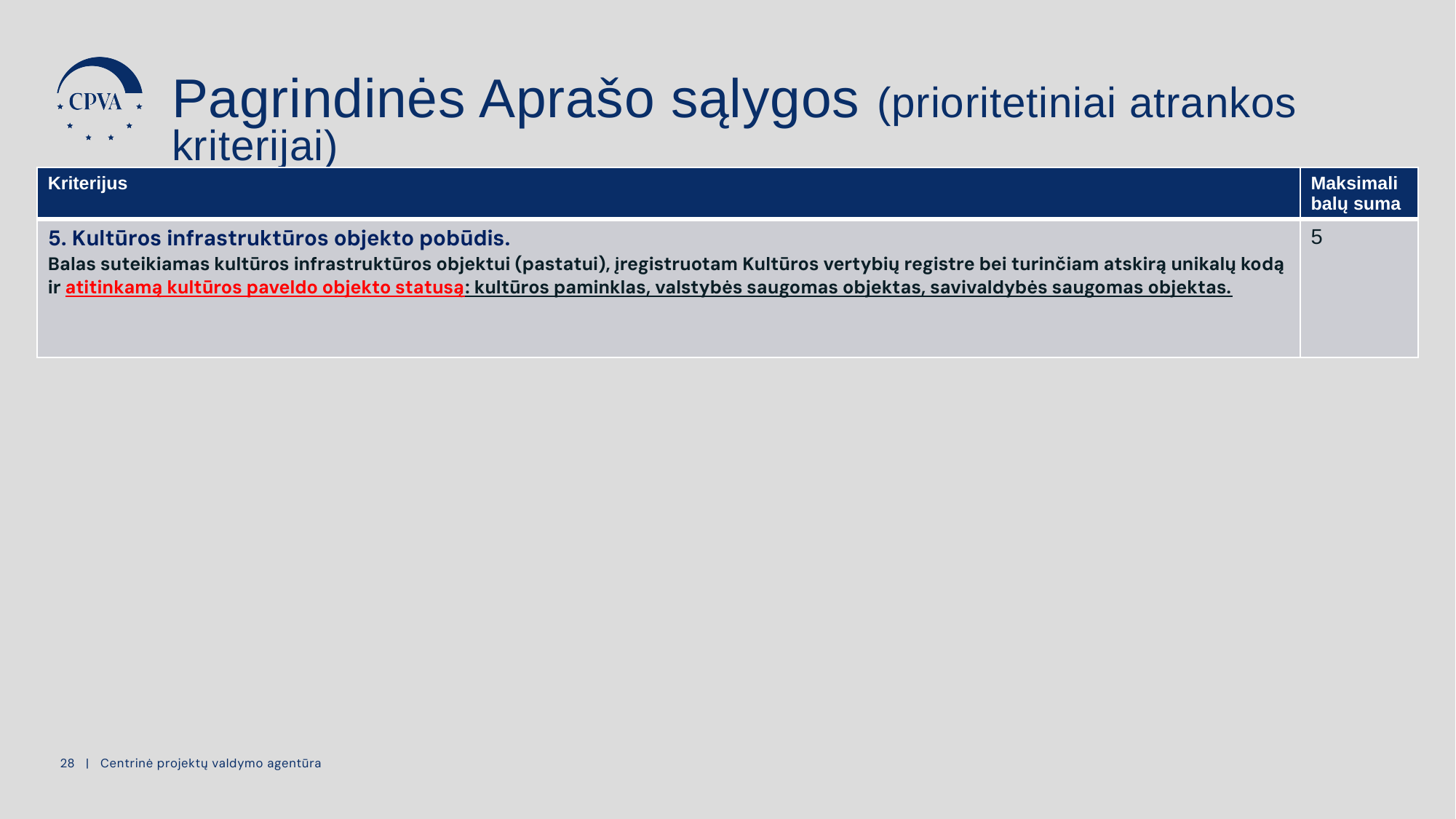

Pagrindinės Aprašo sąlygos (prioritetiniai atrankos kriterijai)

| Kriterijus | Maksimali balų suma |
| --- | --- |
| 5. Kultūros infrastruktūros objekto pobūdis. Balas suteikiamas kultūros infrastruktūros objektui (pastatui), įregistruotam Kultūros vertybių registre bei turinčiam atskirą unikalų kodą ir atitinkamą kultūros paveldo objekto statusą: kultūros paminklas, valstybės saugomas objektas, savivaldybės saugomas objektas. | 5 |
28   |   Centrinė projektų valdymo agentūra